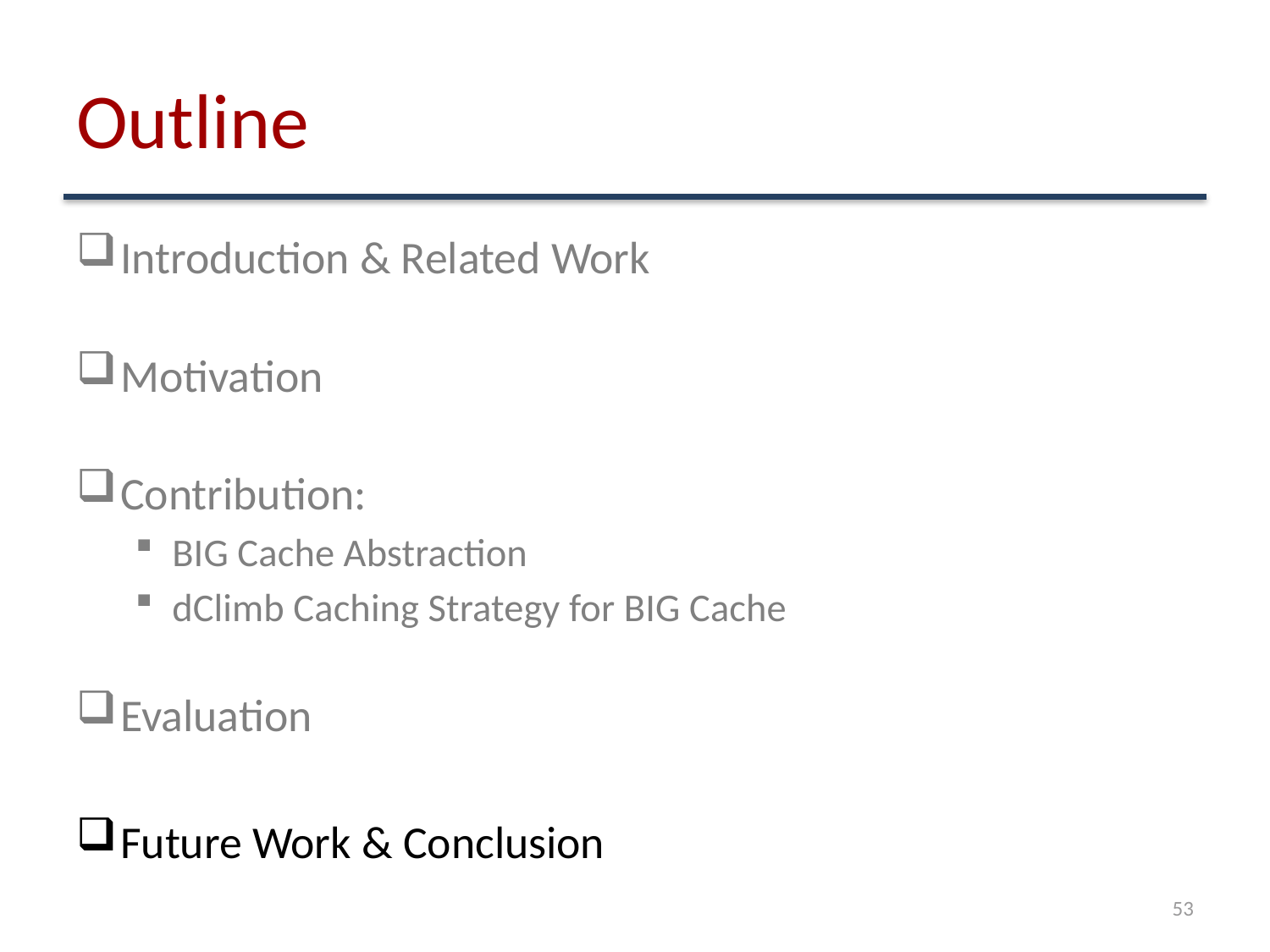

# Outline
Introduction & Related Work
Motivation
Contribution:
BIG Cache Abstraction
dClimb Caching Strategy for BIG Cache
Evaluation

Future Work & Conclusion
53